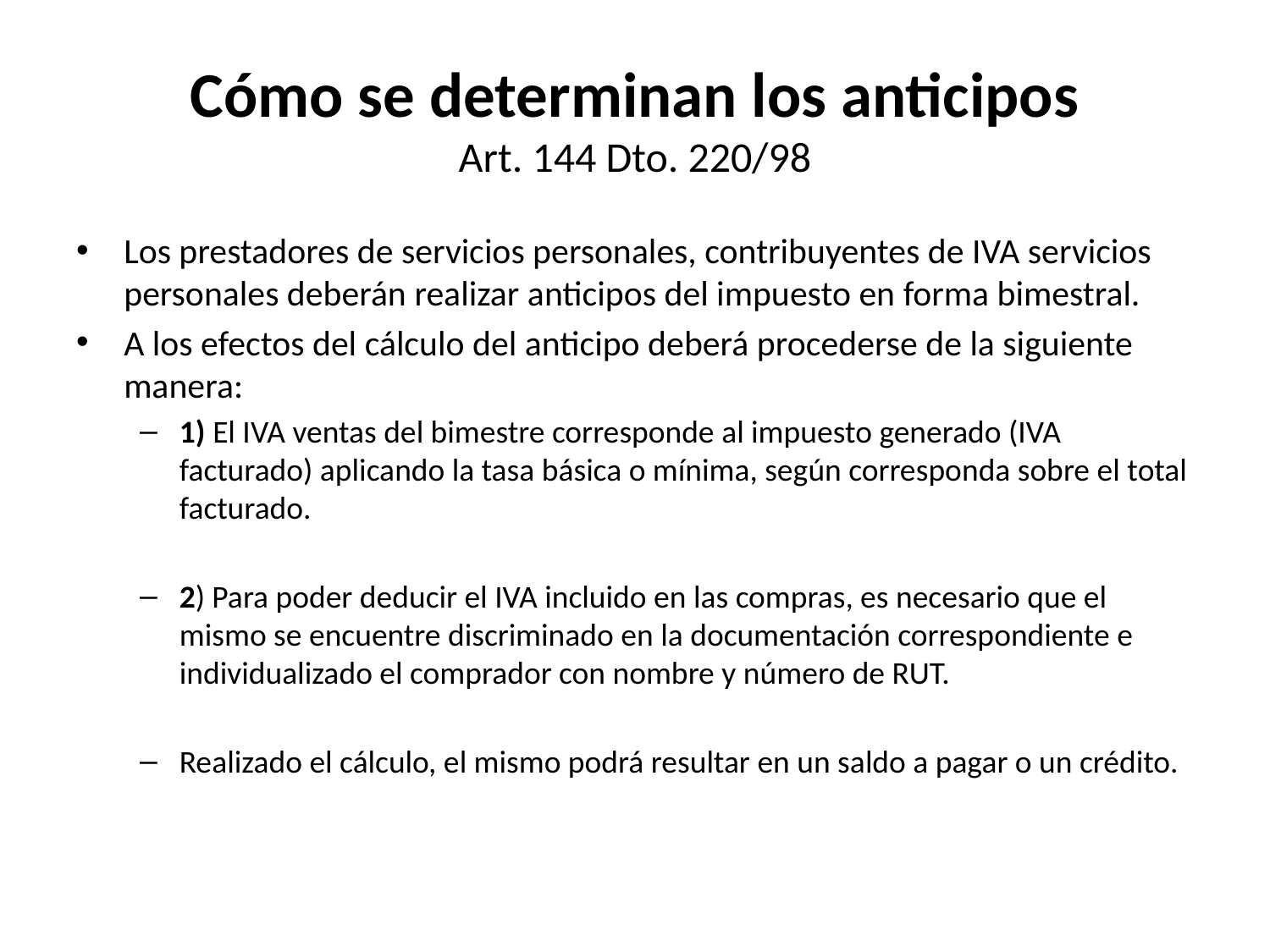

# Cómo se determinan los anticipos Art. 144 Dto. 220/98
Los prestadores de servicios personales, contribuyentes de IVA servicios personales deberán realizar anticipos del impuesto en forma bimestral.
A los efectos del cálculo del anticipo deberá procederse de la siguiente manera:
1) El IVA ventas del bimestre corresponde al impuesto generado (IVA facturado) aplicando la tasa básica o mínima, según corresponda sobre el total facturado.

2) Para poder deducir el IVA incluido en las compras, es necesario que el mismo se encuentre discriminado en la documentación correspondiente e individualizado el comprador con nombre y número de RUT.

Realizado el cálculo, el mismo podrá resultar en un saldo a pagar o un crédito.